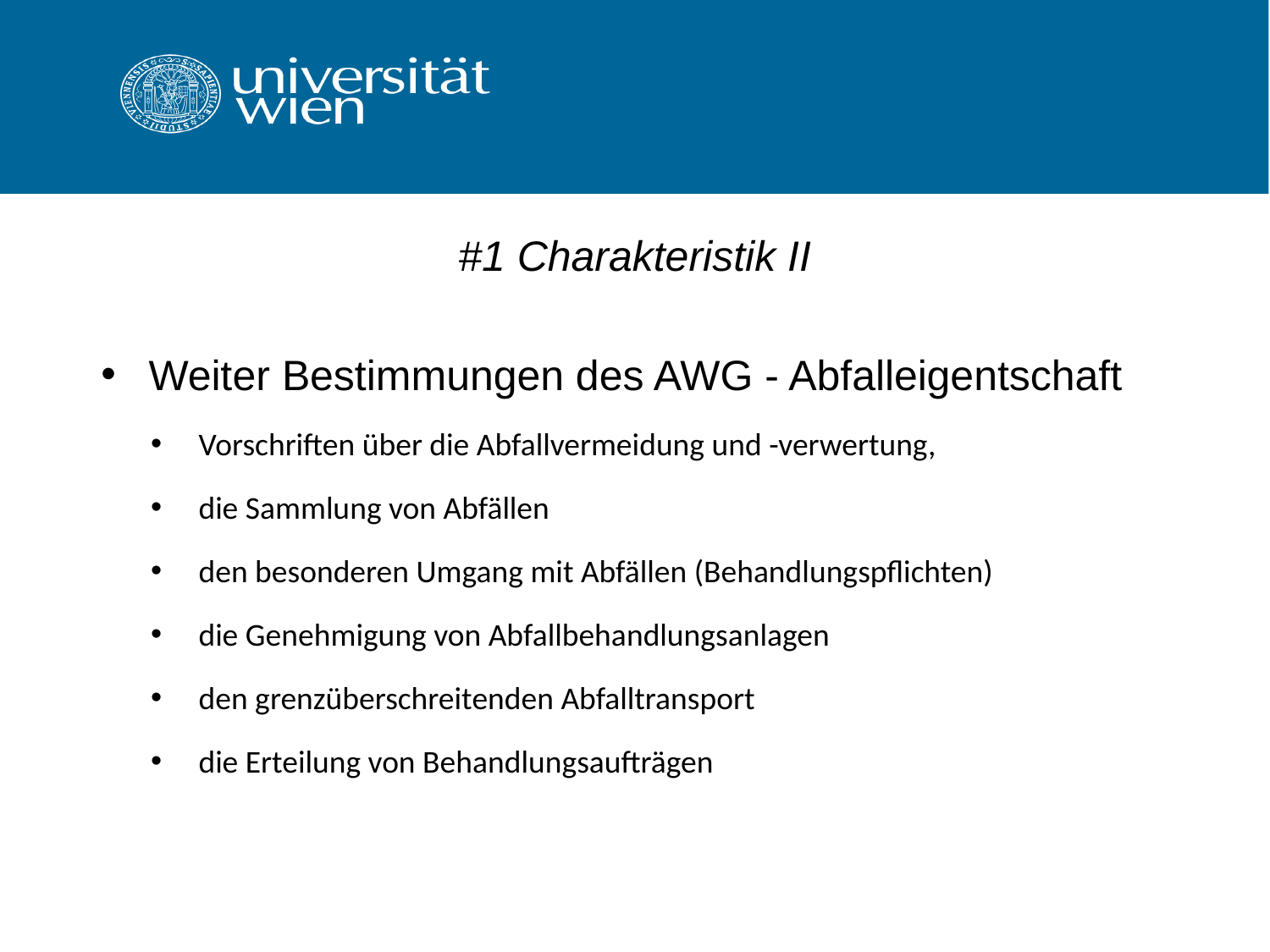

# #1 Charakteristik II
Weiter Bestimmungen des AWG - Abfalleigentschaft
Vorschriften über die Abfallvermeidung und -verwertung,
die Sammlung von Abfällen
den besonderen Umgang mit Abfällen (Behandlungspflichten)
die Genehmigung von Abfallbehandlungsanlagen
den grenzüberschreitenden Abfalltransport
die Erteilung von Behandlungsaufträgen